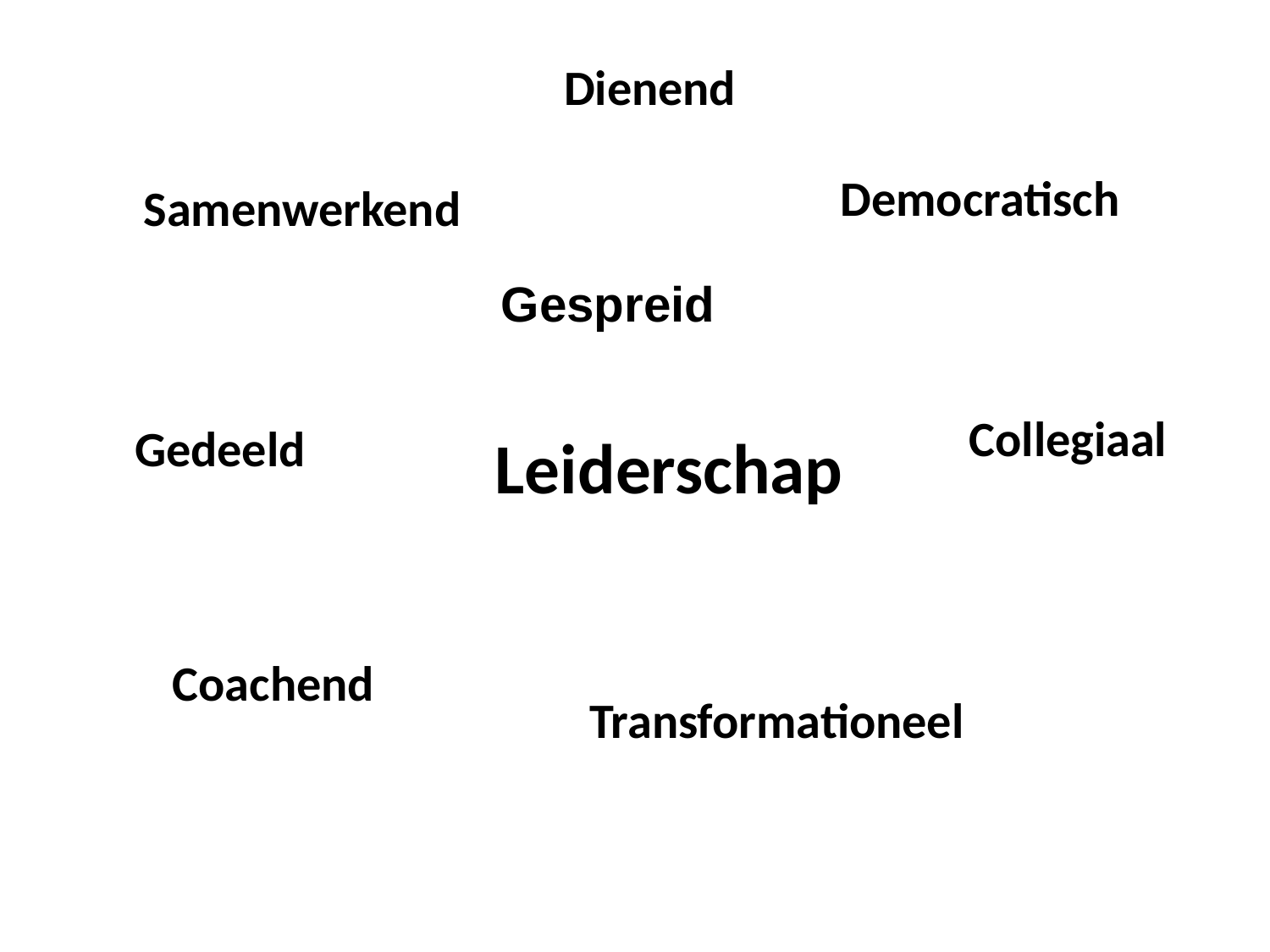

Dienend
Democratisch
Samenwerkend
Gespreid

Collegiaal
Gedeeld
Leiderschap
Coachend
Transformationeel